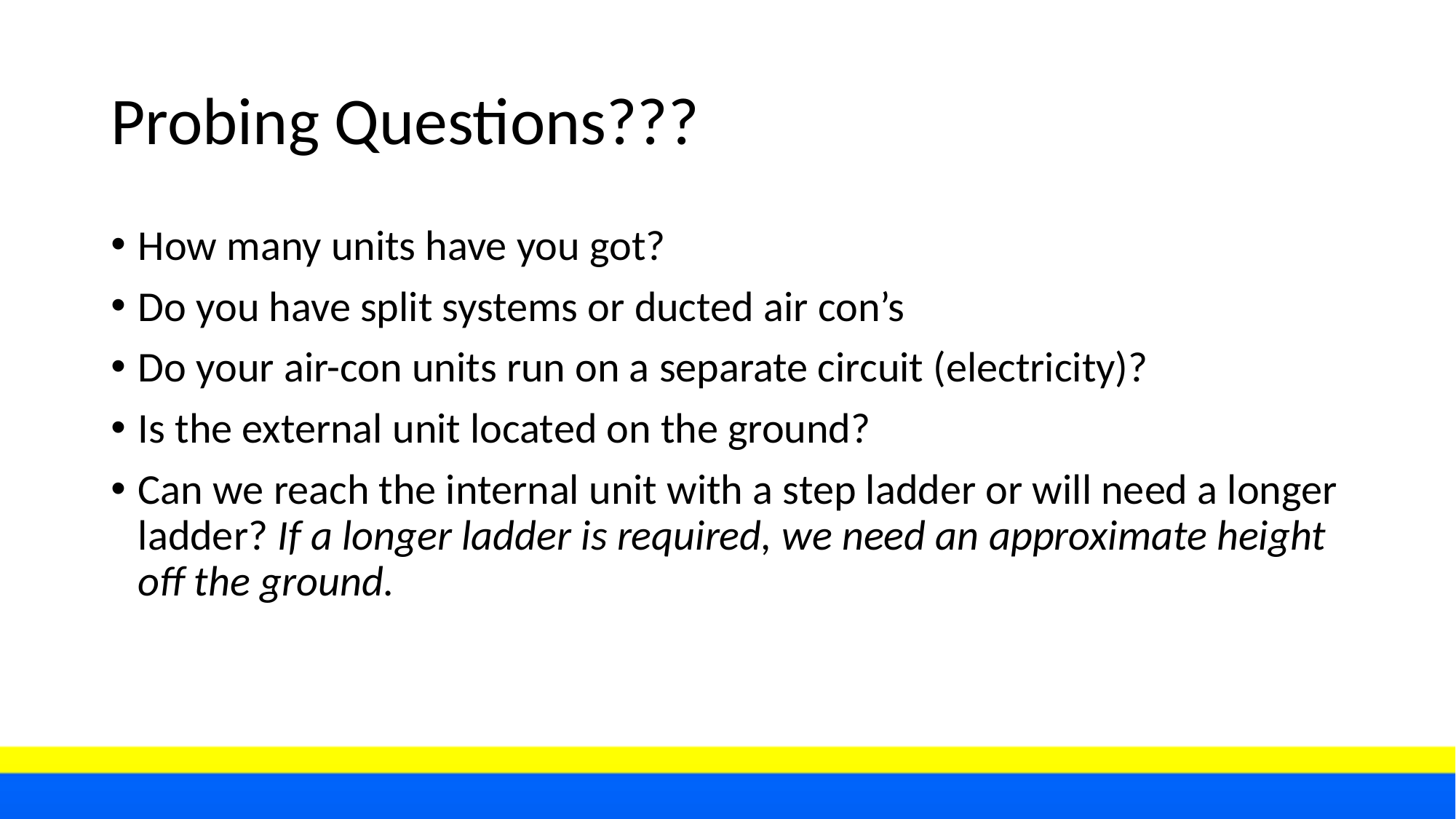

# Probing Questions???
How many units have you got?
Do you have split systems or ducted air con’s
Do your air-con units run on a separate circuit (electricity)?
Is the external unit located on the ground?
Can we reach the internal unit with a step ladder or will need a longer ladder? If a longer ladder is required, we need an approximate height off the ground.